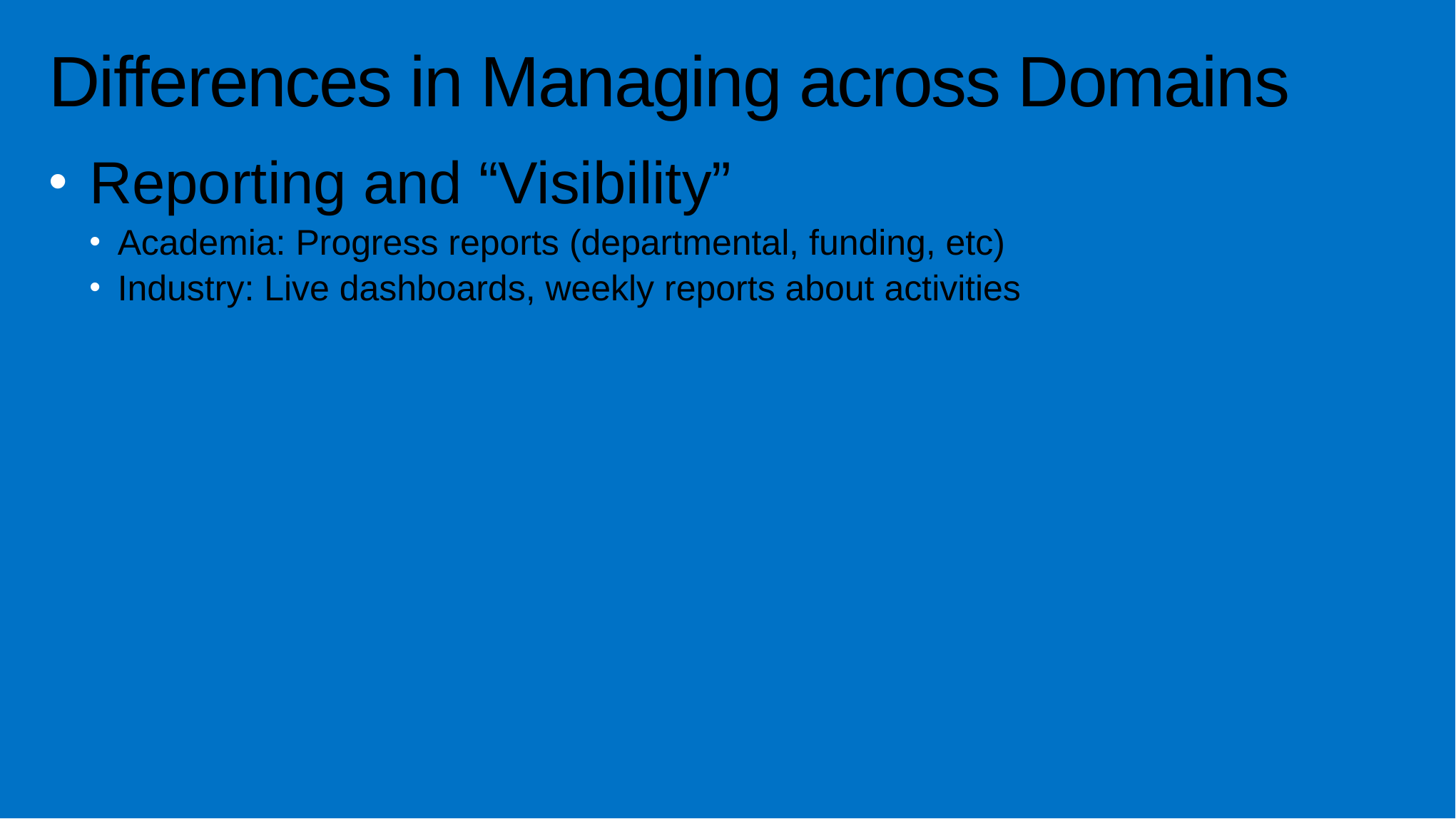

# Differences in Managing across Domains
Reporting and “Visibility”
Academia: Progress reports (departmental, funding, etc)
Industry: Live dashboards, weekly reports about activities